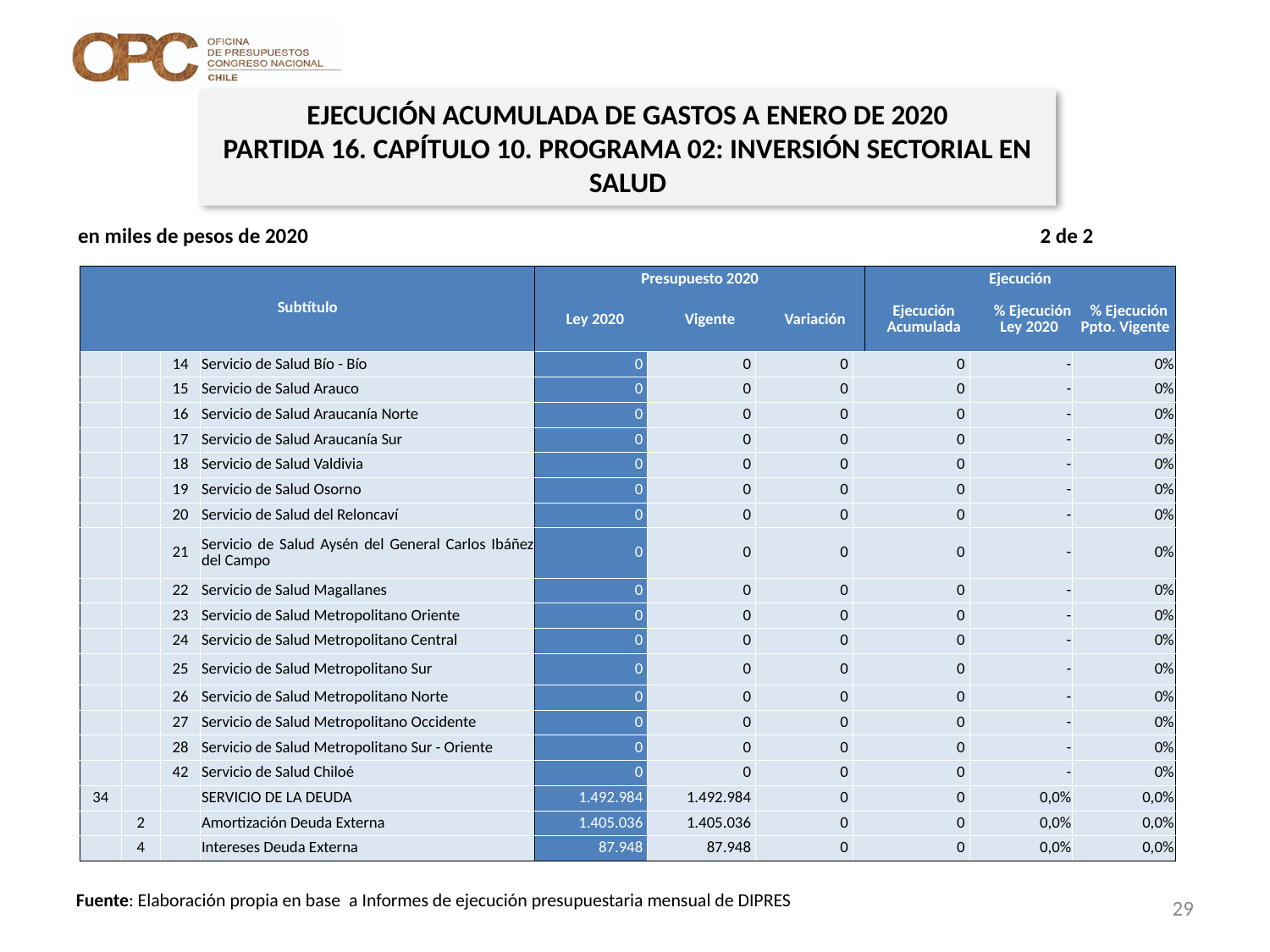

EJECUCIÓN ACUMULADA DE GASTOS A ENERO DE 2020
PARTIDA 16. CAPÍTULO 10. PROGRAMA 02: INVERSIÓN SECTORIAL EN SALUD
en miles de pesos de 2020                                                                                                                                                       2 de 2
| Subtítulo | Presupuesto 2020 |  |  | Ejecución |  |  |
| --- | --- | --- | --- | --- | --- | --- |
|  | Ley 2020 | Vigente | Variación | Ejecución Acumulada | % Ejecución Ley 2020 | % Ejecución Ppto. Vigente |
|  |  | 14 | Servicio de Salud Bío - Bío | 0 | 0 | 0 | 0 | - | 0% |
| --- | --- | --- | --- | --- | --- | --- | --- | --- | --- |
|  |  | 15 | Servicio de Salud Arauco | 0 | 0 | 0 | 0 | - | 0% |
|  |  | 16 | Servicio de Salud Araucanía Norte | 0 | 0 | 0 | 0 | - | 0% |
|  |  | 17 | Servicio de Salud Araucanía Sur | 0 | 0 | 0 | 0 | - | 0% |
|  |  | 18 | Servicio de Salud Valdivia | 0 | 0 | 0 | 0 | - | 0% |
|  |  | 19 | Servicio de Salud Osorno | 0 | 0 | 0 | 0 | - | 0% |
|  |  | 20 | Servicio de Salud del Reloncaví | 0 | 0 | 0 | 0 | - | 0% |
|  |  | 21 | Servicio de Salud Aysén del General Carlos Ibáñez del Campo | 0 | 0 | 0 | 0 | - | 0% |
|  |  | 22 | Servicio de Salud Magallanes | 0 | 0 | 0 | 0 | - | 0% |
|  |  | 23 | Servicio de Salud Metropolitano Oriente | 0 | 0 | 0 | 0 | - | 0% |
|  |  | 24 | Servicio de Salud Metropolitano Central | 0 | 0 | 0 | 0 | - | 0% |
|  |  | 25 | Servicio de Salud Metropolitano Sur | 0 | 0 | 0 | 0 | - | 0% |
|  |  | 26 | Servicio de Salud Metropolitano Norte | 0 | 0 | 0 | 0 | - | 0% |
|  |  | 27 | Servicio de Salud Metropolitano Occidente | 0 | 0 | 0 | 0 | - | 0% |
|  |  | 28 | Servicio de Salud Metropolitano Sur - Oriente | 0 | 0 | 0 | 0 | - | 0% |
|  |  | 42 | Servicio de Salud Chiloé | 0 | 0 | 0 | 0 | - | 0% |
| 34 |  |  | SERVICIO DE LA DEUDA | 1.492.984 | 1.492.984 | 0 | 0 | 0,0% | 0,0% |
|  | 2 |  | Amortización Deuda Externa | 1.405.036 | 1.405.036 | 0 | 0 | 0,0% | 0,0% |
|  | 4 |  | Intereses Deuda Externa | 87.948 | 87.948 | 0 | 0 | 0,0% | 0,0% |
29